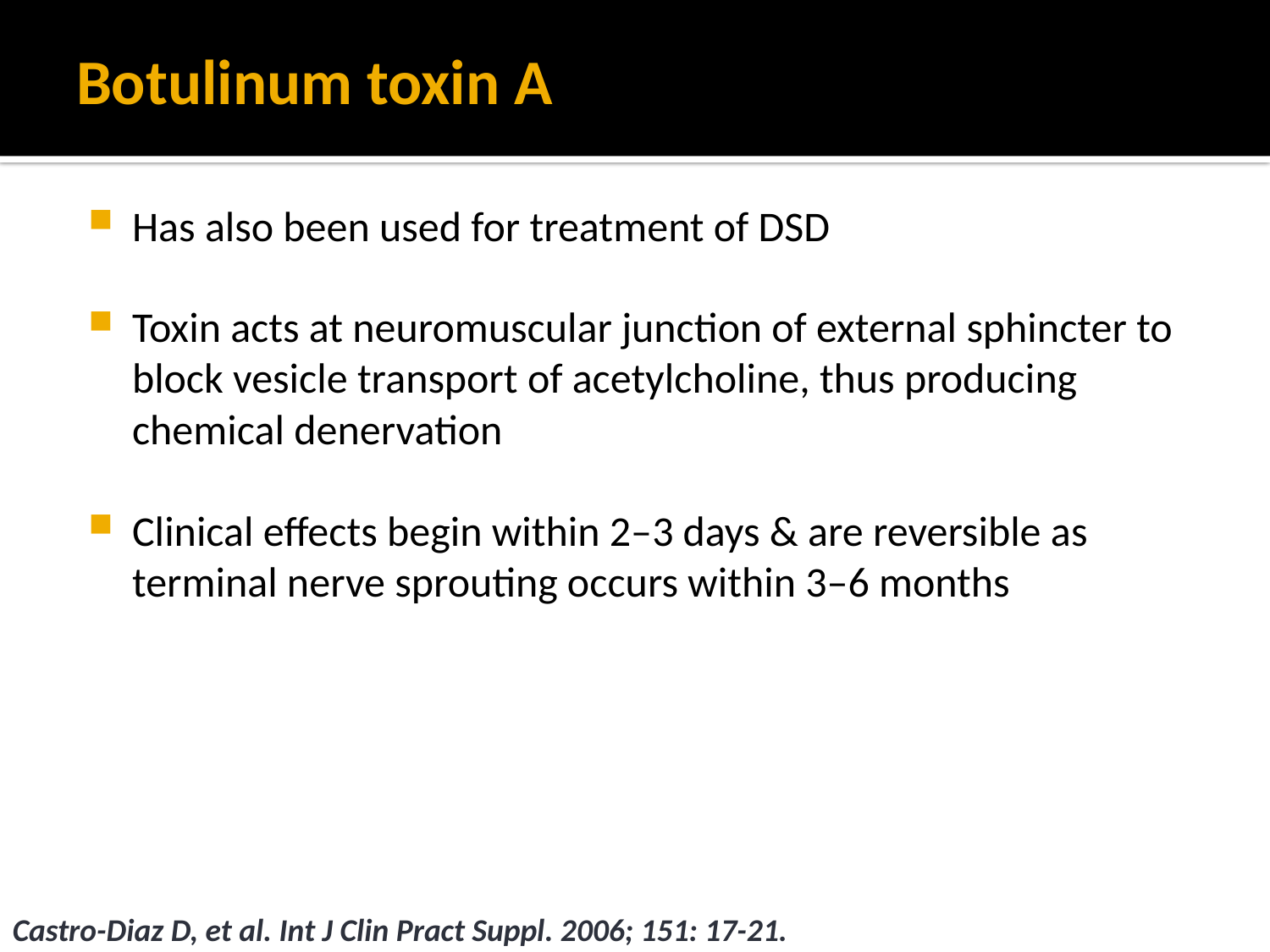

# Botulinum toxin A
Has also been used for treatment of DSD

Toxin acts at neuromuscular junction of external sphincter to block vesicle transport of acetylcholine, thus producing chemical denervation

Clinical effects begin within 2–3 days & are reversible as terminal nerve sprouting occurs within 3–6 months
Castro-Diaz D, et al. Int J Clin Pract Suppl. 2006; 151: 17-21.